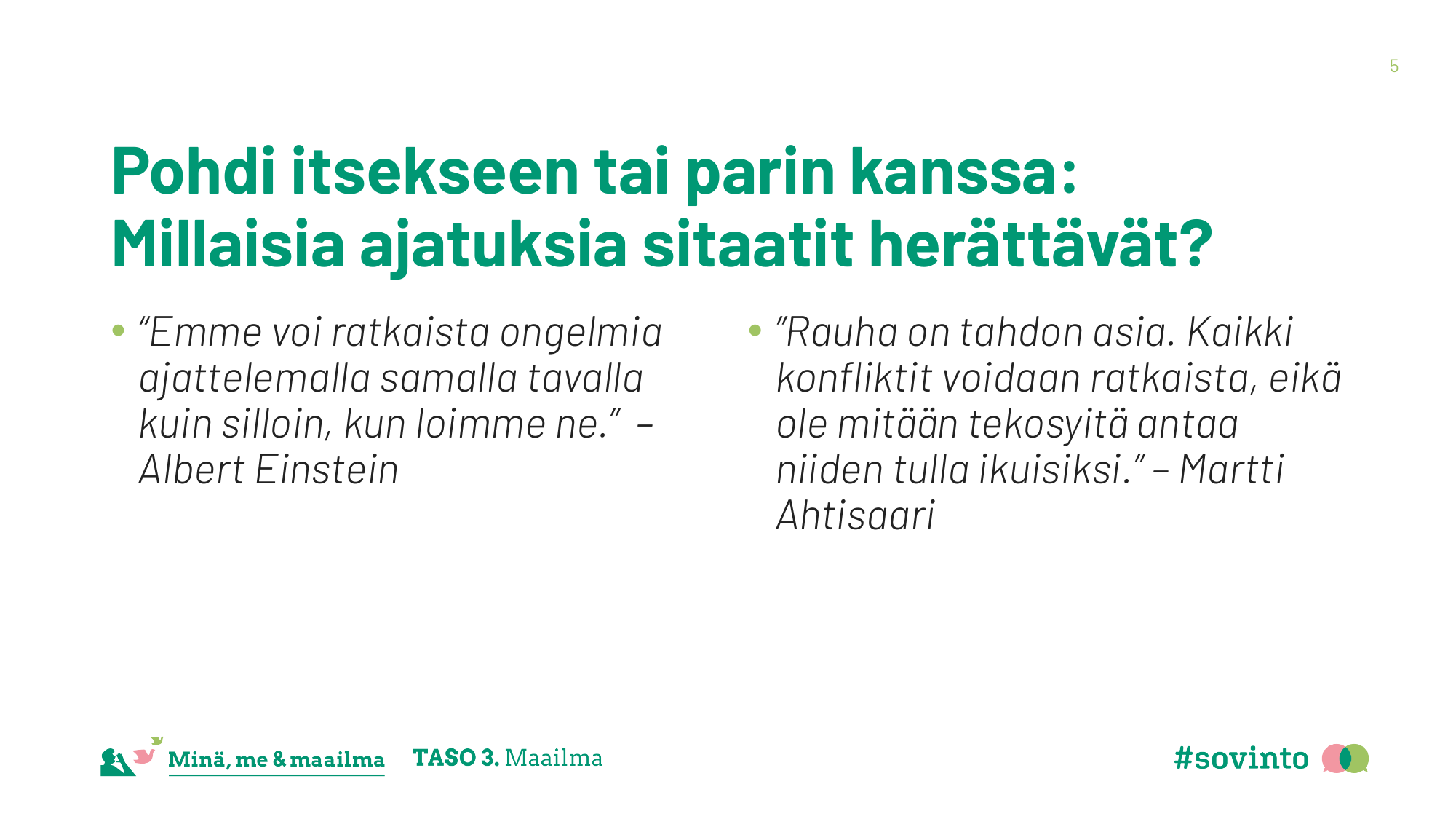

5
# Pohdi itsekseen tai parin kanssa: Millaisia ajatuksia sitaatit herättävät?
“Emme voi ratkaista ongelmia ajattelemalla samalla tavalla kuin silloin, kun loimme ne.”  – Albert Einstein
”Rauha on tahdon asia. Kaikki konfliktit voidaan ratkaista, eikä ole mitään tekosyitä antaa niiden tulla ikuisiksi.” – Martti Ahtisaari